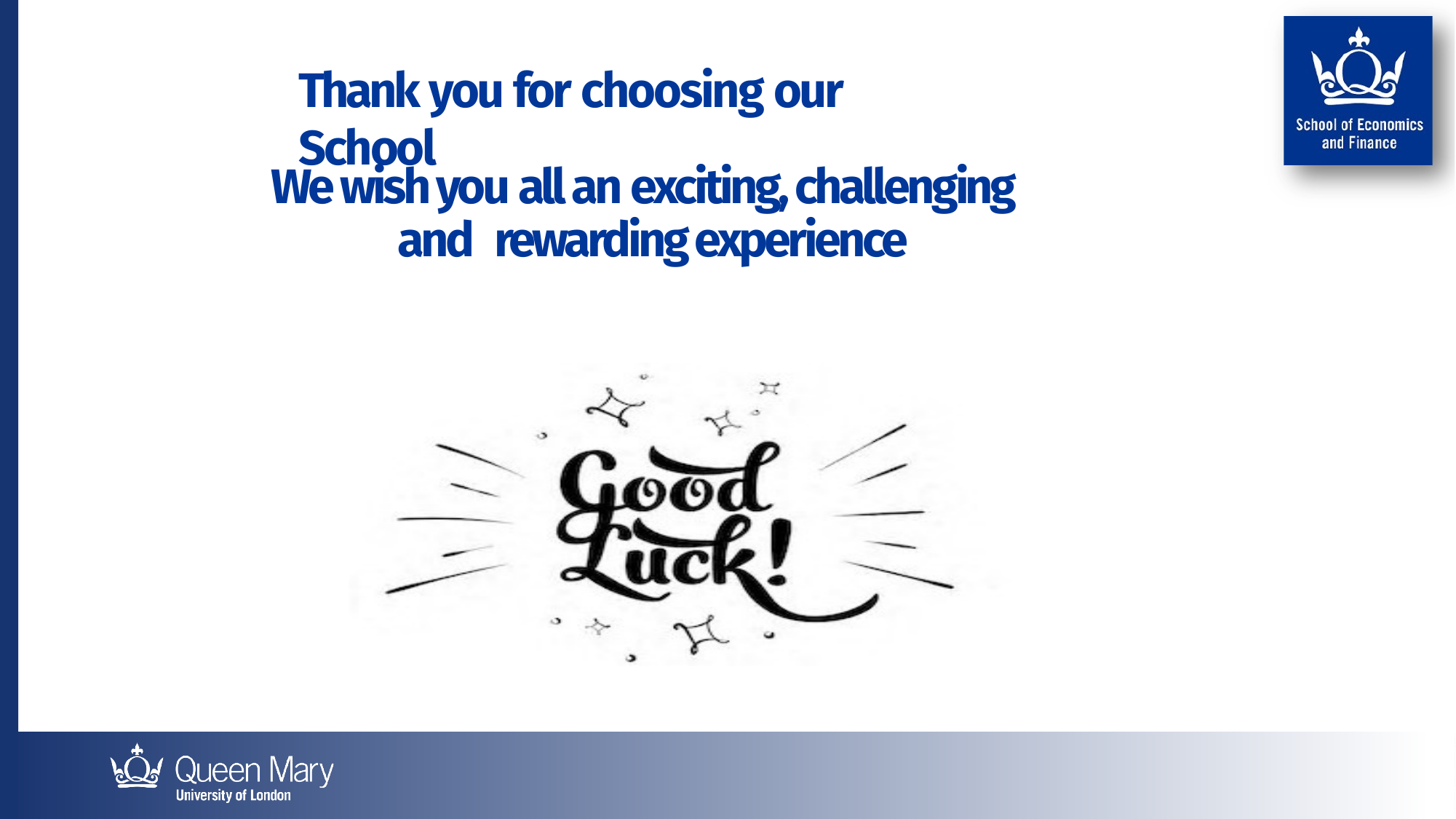

Thank you for choosing our School
   We wish you all an exciting, challenging
and  rewarding experience